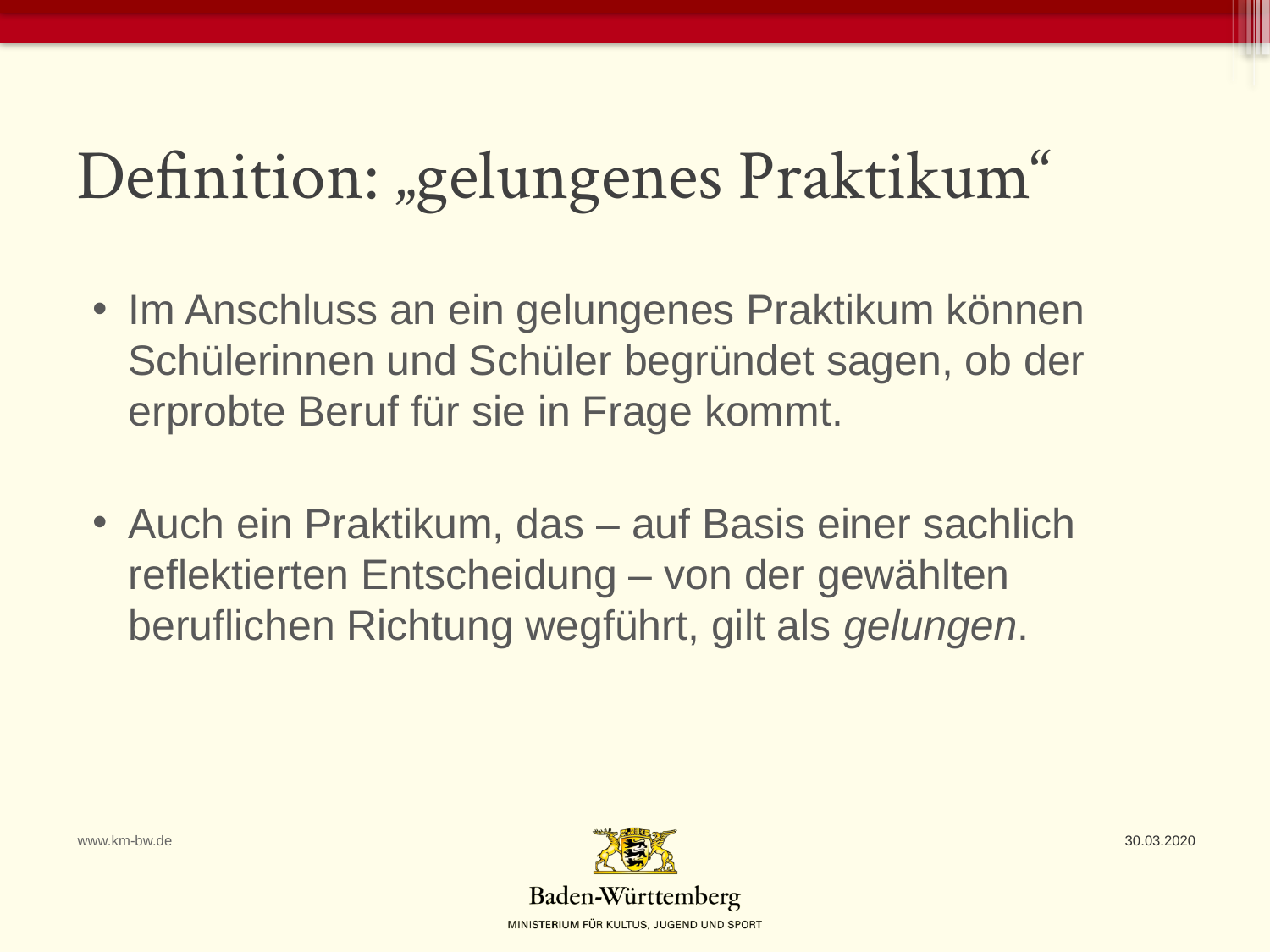

# Definition: „gelungenes Praktikum“
Im Anschluss an ein gelungenes Praktikum können Schülerinnen und Schüler begründet sagen, ob der erprobte Beruf für sie in Frage kommt.

Auch ein Praktikum, das – auf Basis einer sachlich reflektierten Entscheidung – von der gewählten beruflichen Richtung wegführt, gilt als gelungen.
www.km-bw.de
30.03.2020